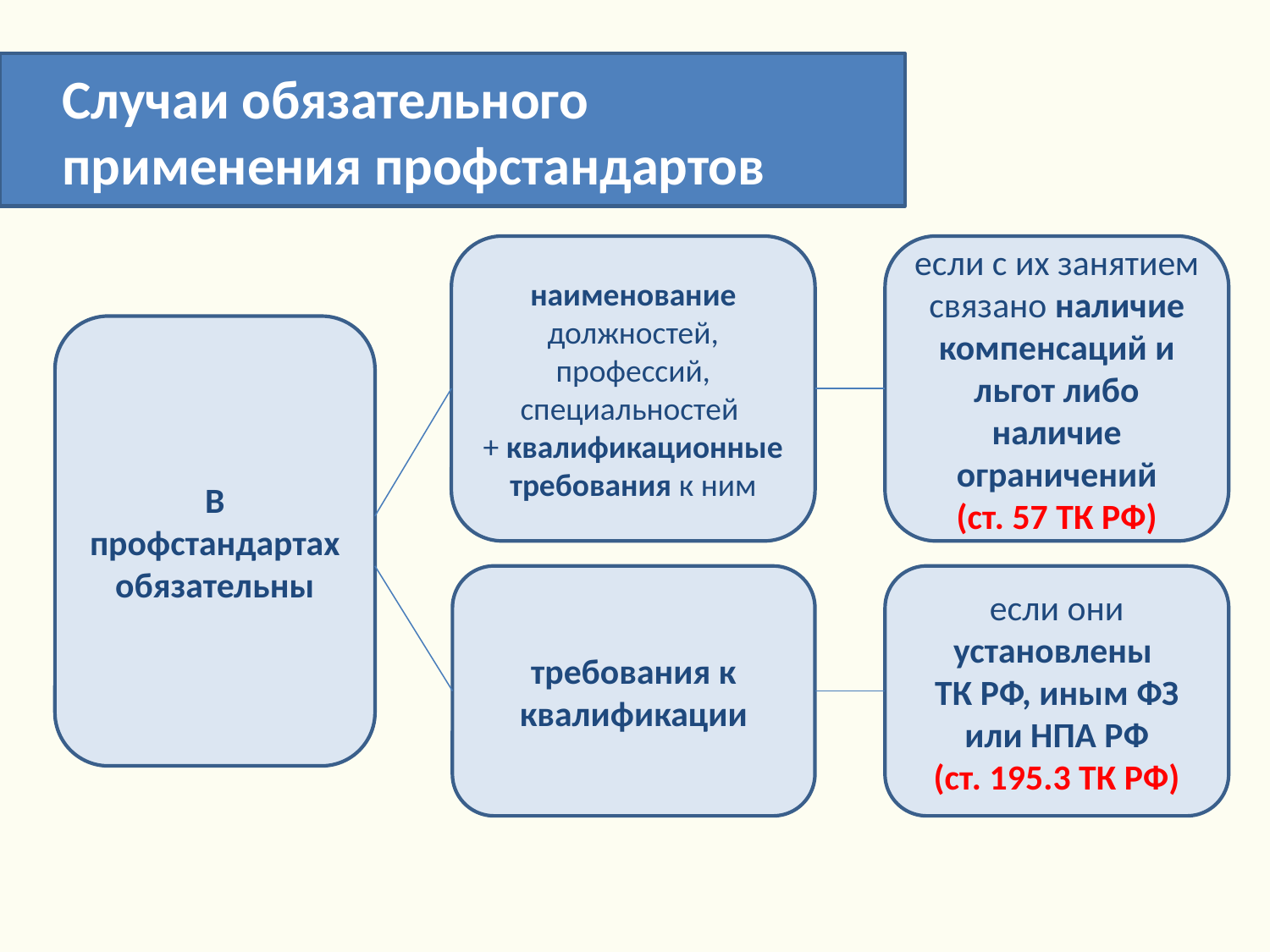

Случаи обязательного
применения профстандартов
наименование должностей, профессий, специальностей
+ квалификационные требования к ним
если с их занятием связано наличие компенсаций и льгот либо наличие ограничений
(ст. 57 ТК РФ)
В профстандартах обязательны
требования к квалификации
если они установлены
ТК РФ, иным ФЗ или НПА РФ
(ст. 195.3 ТК РФ)